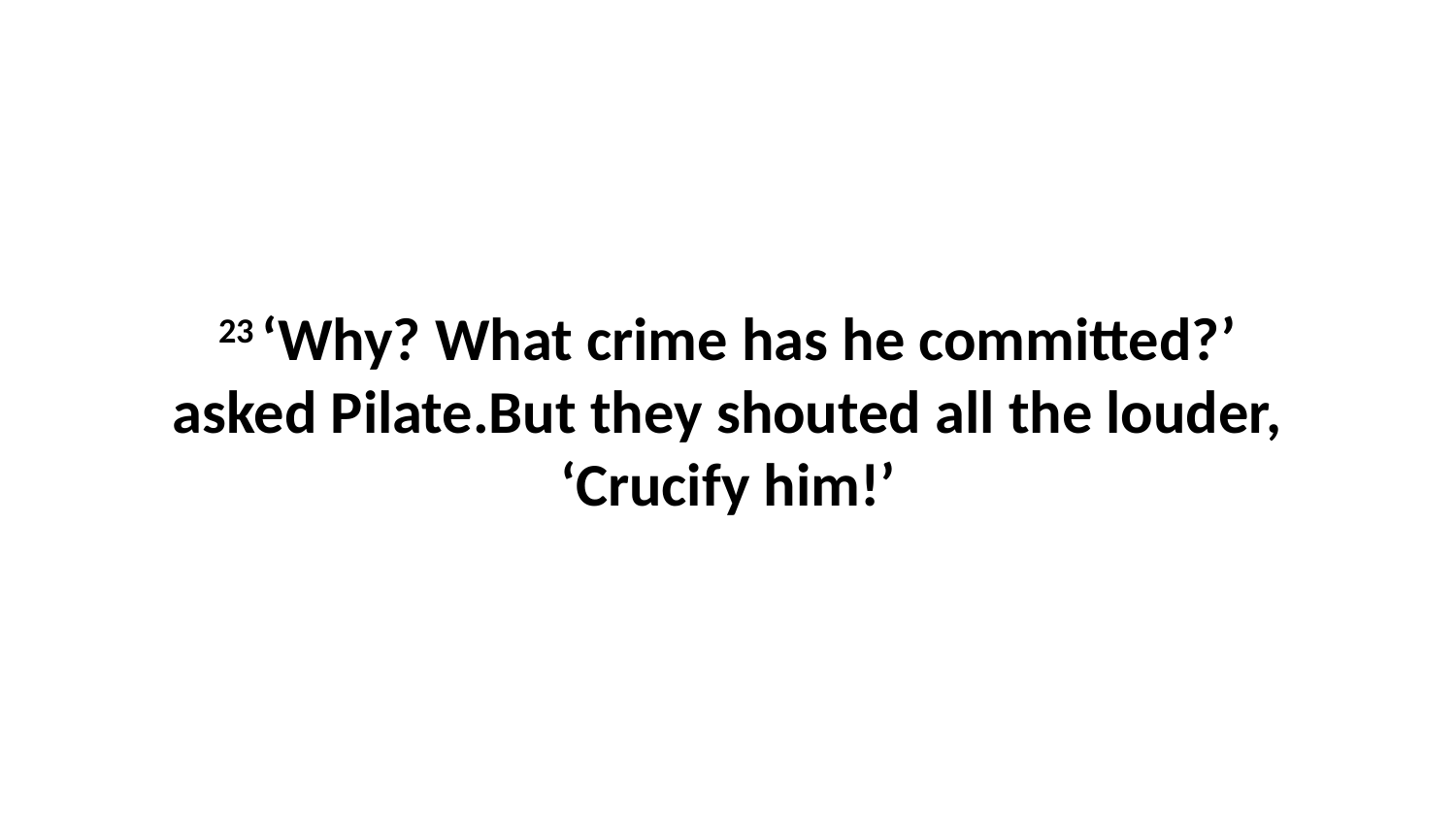

23 ‘Why? What crime has he committed?’ asked Pilate.But they shouted all the louder, ‘Crucify him!’